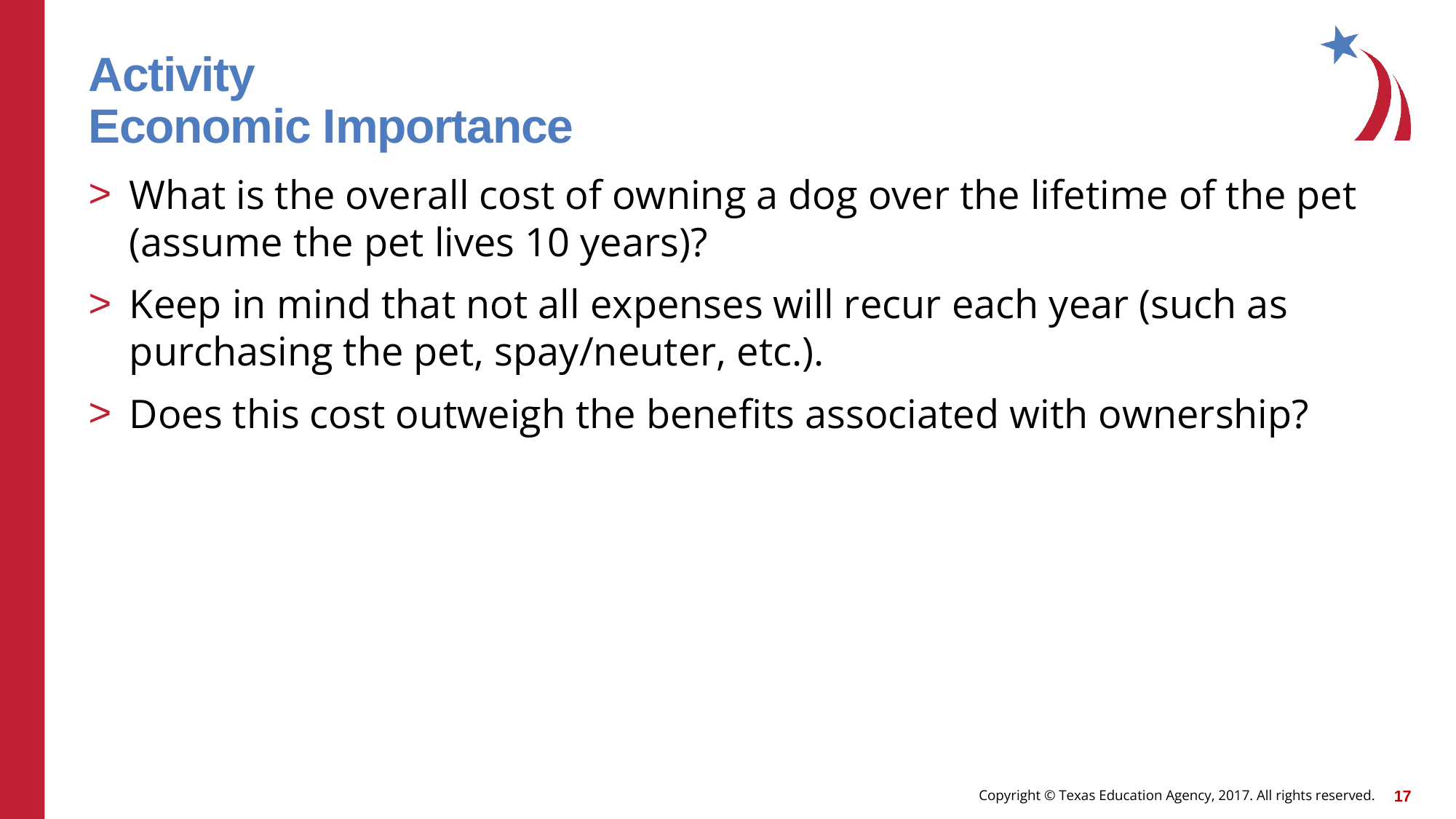

# Activity Economic Importance
What is the overall cost of owning a dog over the lifetime of the pet (assume the pet lives 10 years)?
Keep in mind that not all expenses will recur each year (such as purchasing the pet, spay/neuter, etc.).
Does this cost outweigh the benefits associated with ownership?